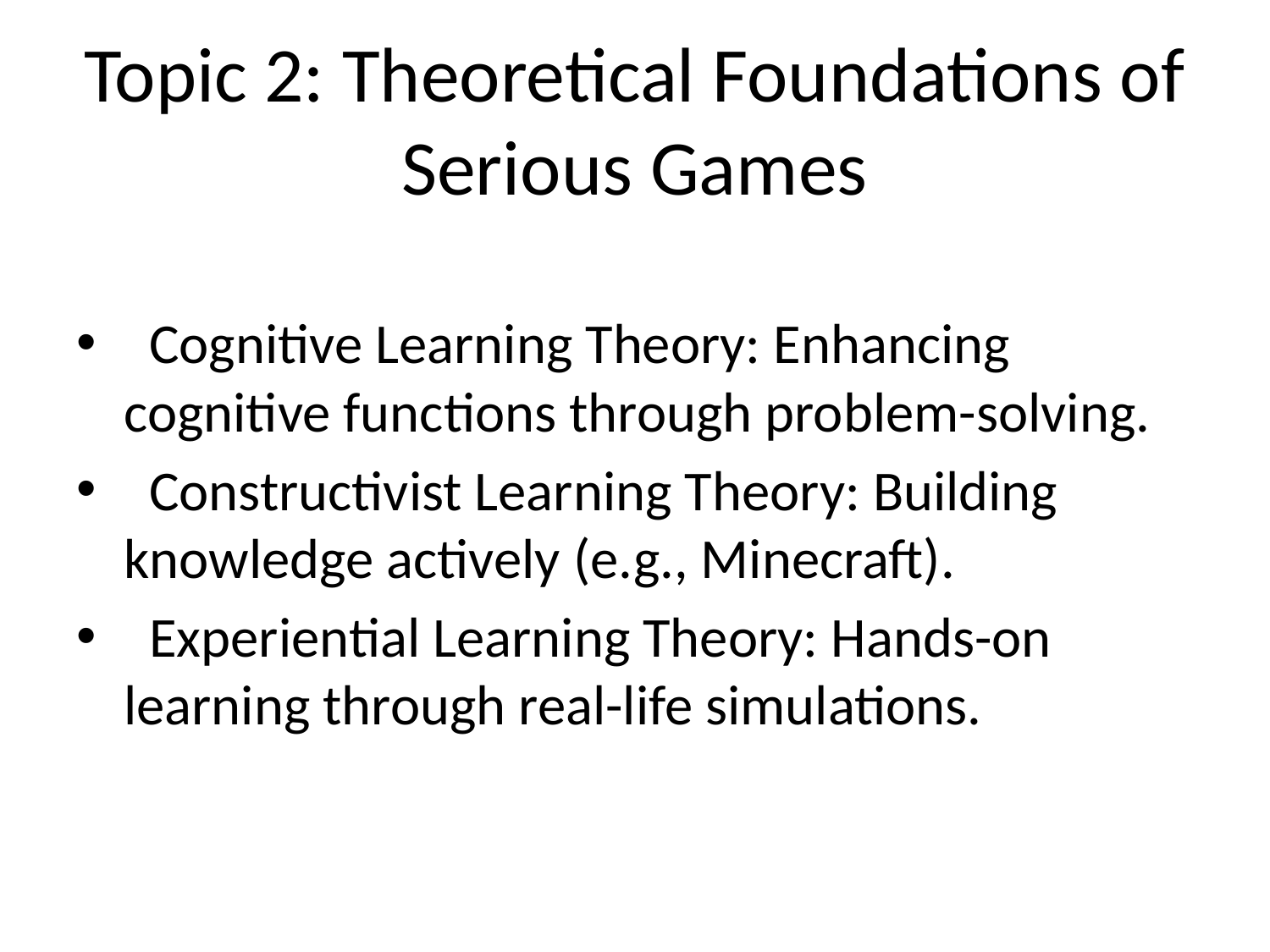

# Topic 2: Theoretical Foundations of Serious Games

  Cognitive Learning Theory: Enhancing cognitive functions through problem-solving.
  Constructivist Learning Theory: Building knowledge actively (e.g., Minecraft).
  Experiential Learning Theory: Hands-on learning through real-life simulations.